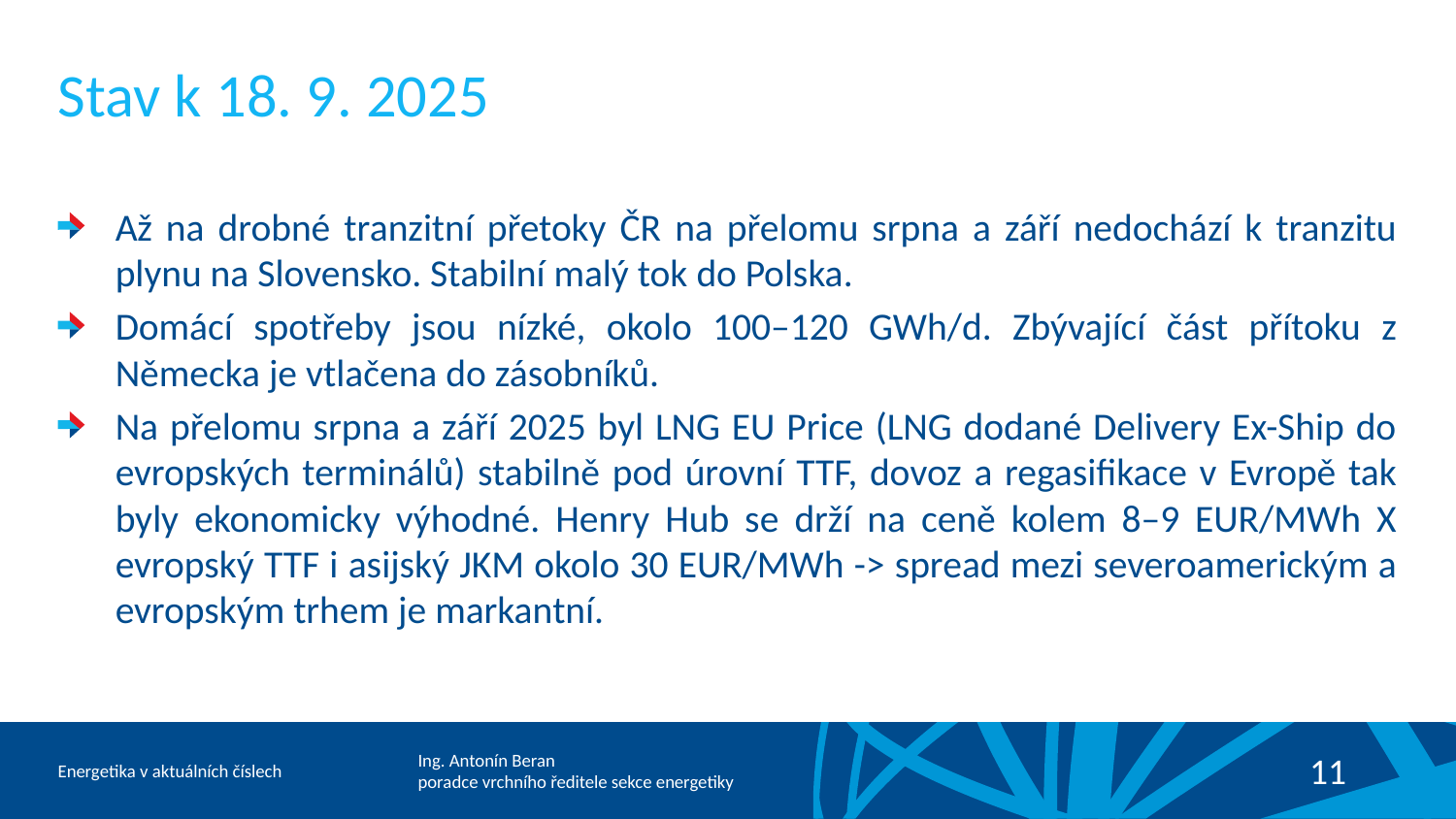

# Stav k 18. 9. 2025
Až na drobné tranzitní přetoky ČR na přelomu srpna a září nedochází k tranzitu plynu na Slovensko. Stabilní malý tok do Polska.
Domácí spotřeby jsou nízké, okolo 100–120 GWh/d. Zbývající část přítoku z Německa je vtlačena do zásobníků.
Na přelomu srpna a září 2025 byl LNG EU Price (LNG dodané Delivery Ex-Ship do evropských terminálů) stabilně pod úrovní TTF, dovoz a regasifikace v Evropě tak byly ekonomicky výhodné. Henry Hub se drží na ceně kolem 8–9 EUR/MWh X evropský TTF i asijský JKM okolo 30 EUR/MWh -> spread mezi severoamerickým a evropským trhem je markantní.